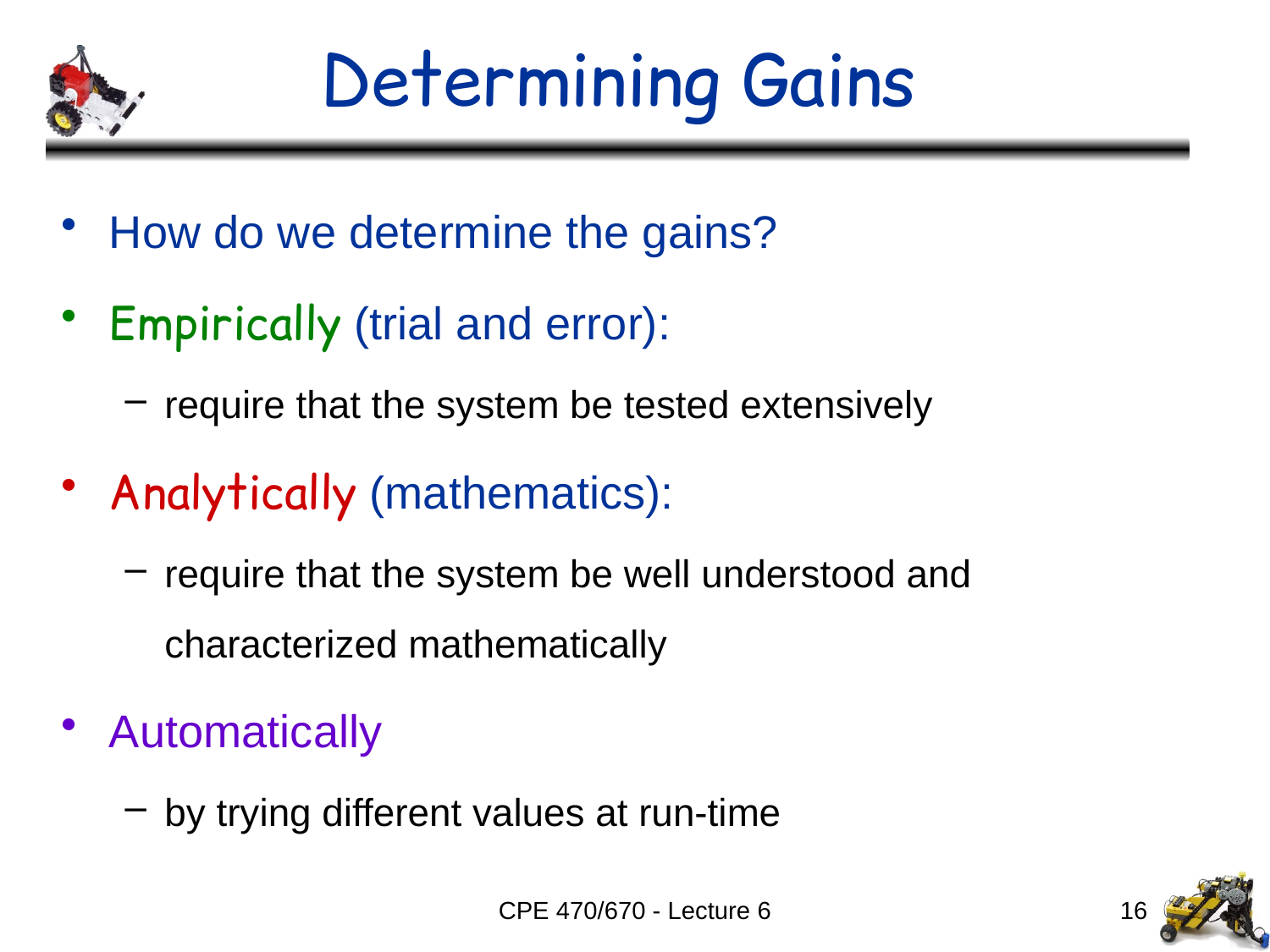

# Determining Gains
How do we determine the gains?
Empirically (trial and error):
require that the system be tested extensively
Analytically (mathematics):
require that the system be well understood and characterized mathematically
Automatically
by trying different values at run-time
CPE 470/670 - Lecture 6
16